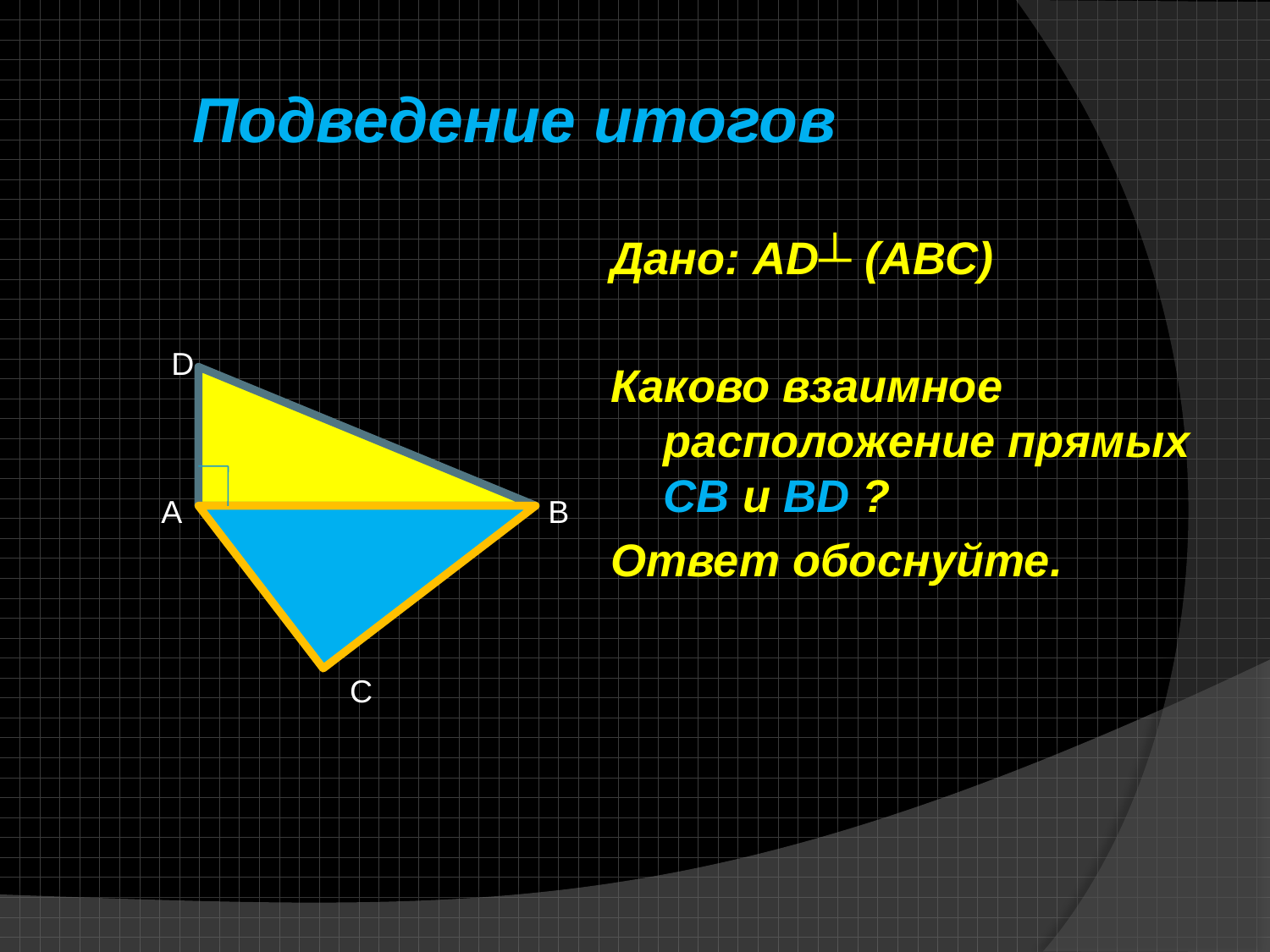

# Подведение итогов
Дано: AD┴ (АВС)

Каково взаимное расположение прямых СВ и BD ?
Ответ обоснуйте.

D

A
B
C